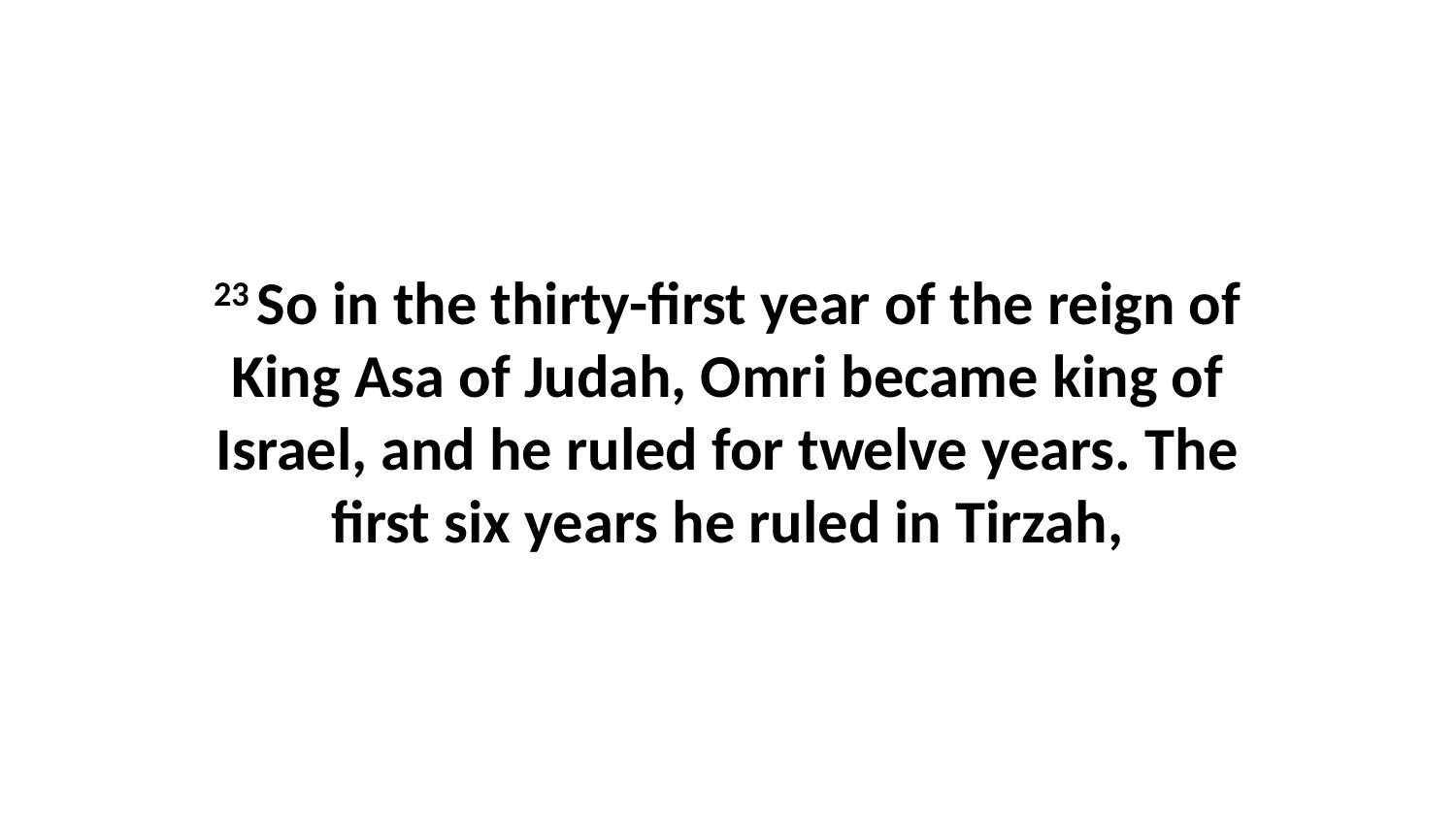

23 So in the thirty-first year of the reign of King Asa of Judah, Omri became king of Israel, and he ruled for twelve years. The first six years he ruled in Tirzah,